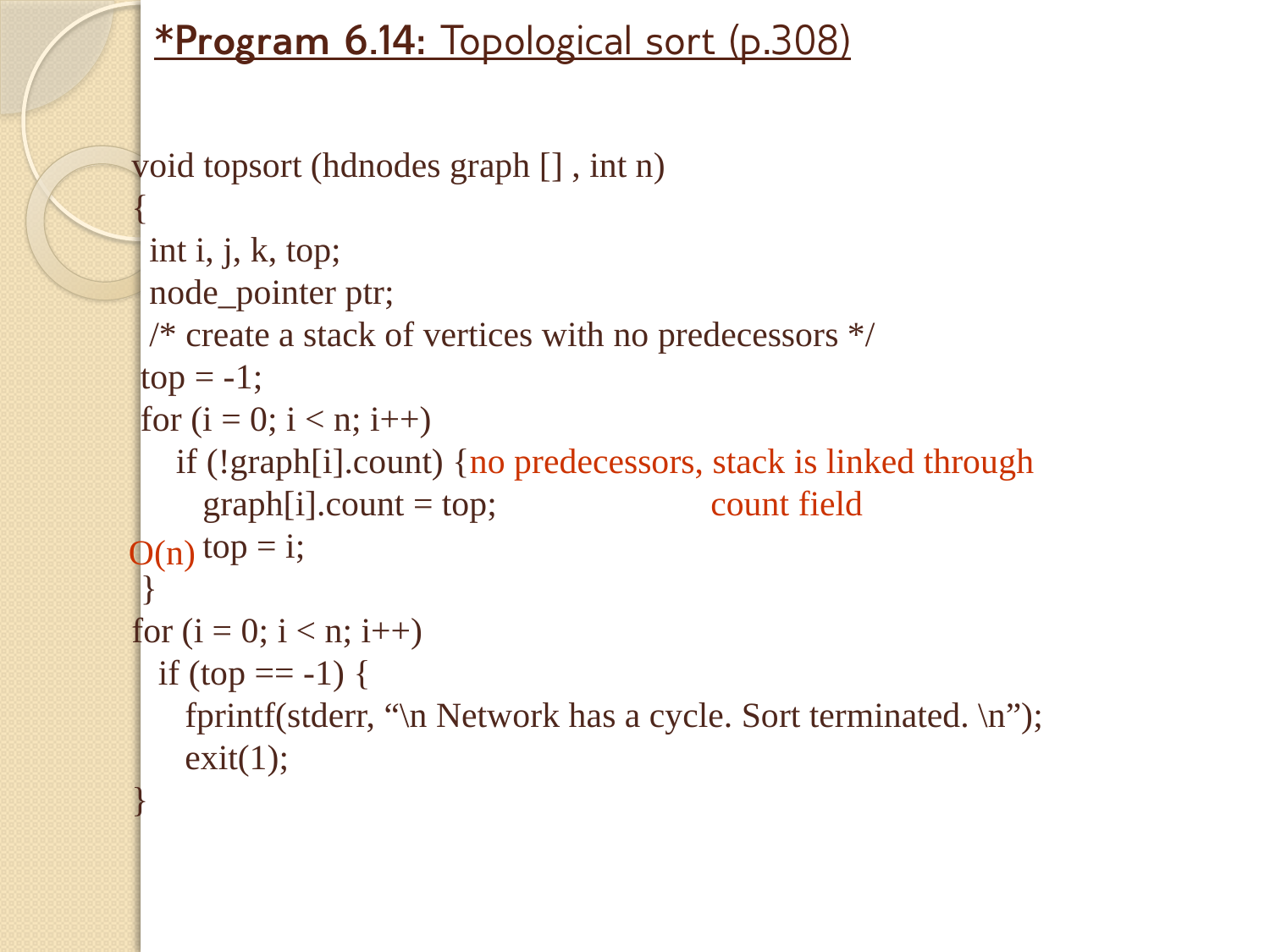

# *Program 6.14: Topological sort (p.308)
void topsort (hdnodes graph [] , int n)
{
  int i, j, k, top;
  node_pointer ptr;
  /* create a stack of vertices with no predecessors */
 top = -1;
 for (i = 0; i < n; i++)
     if (!graph[i].count) {no predecessors, stack is linked through
        graph[i].count = top;                        count field
        top = i;
 }
for (i = 0; i < n; i++)
   if (top == -1) {
      fprintf(stderr, “\n Network has a cycle. Sort terminated. \n”);
      exit(1);
}
O(n)